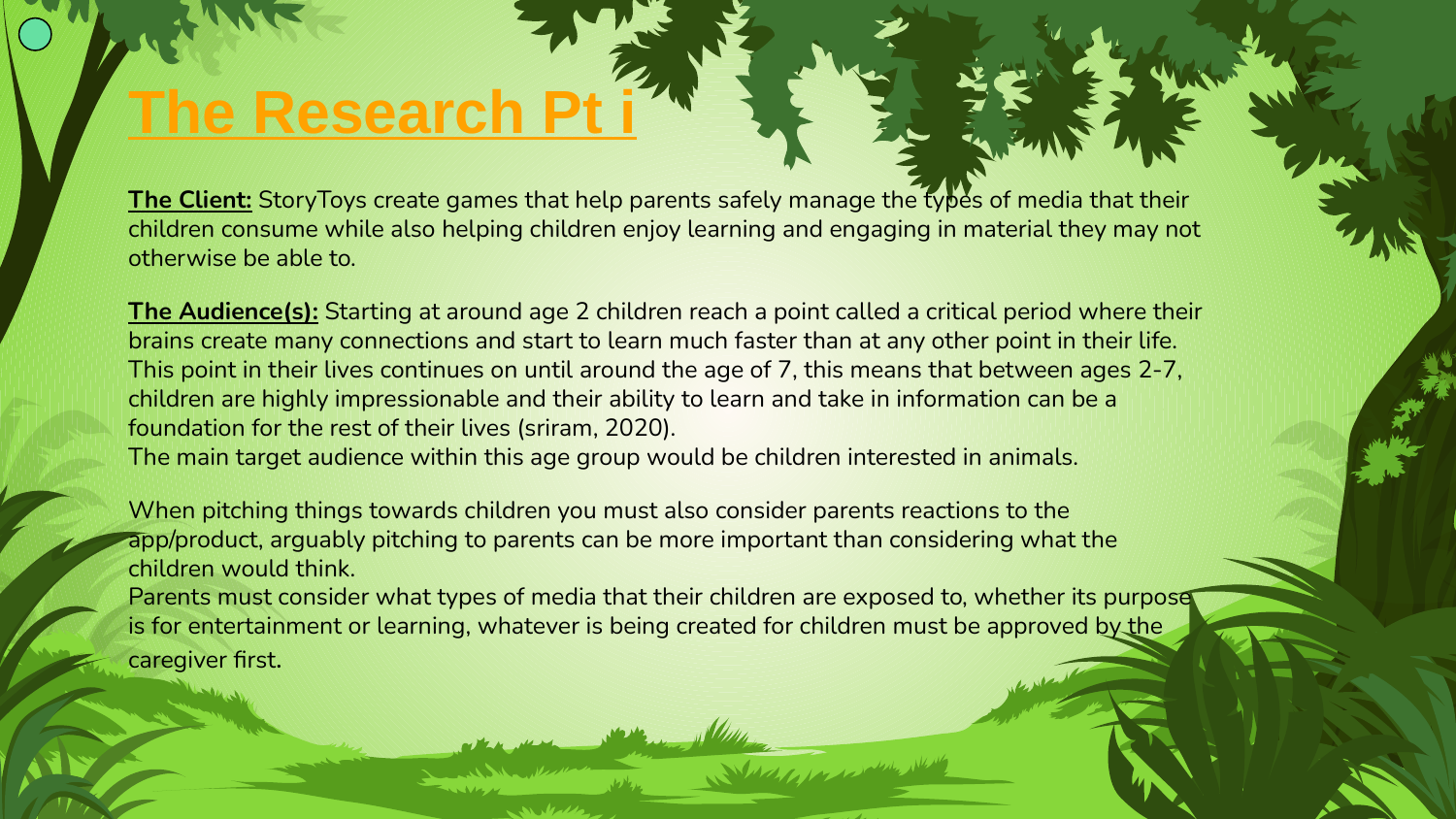

# The Research Pt i

The Client: StoryToys create games that help parents safely manage the types of media that their children consume while also helping children enjoy learning and engaging in material they may not otherwise be able to.
The Audience(s): Starting at around age 2 children reach a point called a critical period where their brains create many connections and start to learn much faster than at any other point in their life. This point in their lives continues on until around the age of 7, this means that between ages 2-7, children are highly impressionable and their ability to learn and take in information can be a foundation for the rest of their lives (sriram, 2020).                                                                               The main target audience within this age group would be children interested in animals.
When pitching things towards children you must also consider parents reactions to the app/product, arguably pitching to parents can be more important than considering what the children would think.
Parents must consider what types of media that their children are exposed to, whether its purpose is for entertainment or learning, whatever is being created for children must be approved by the caregiver first.